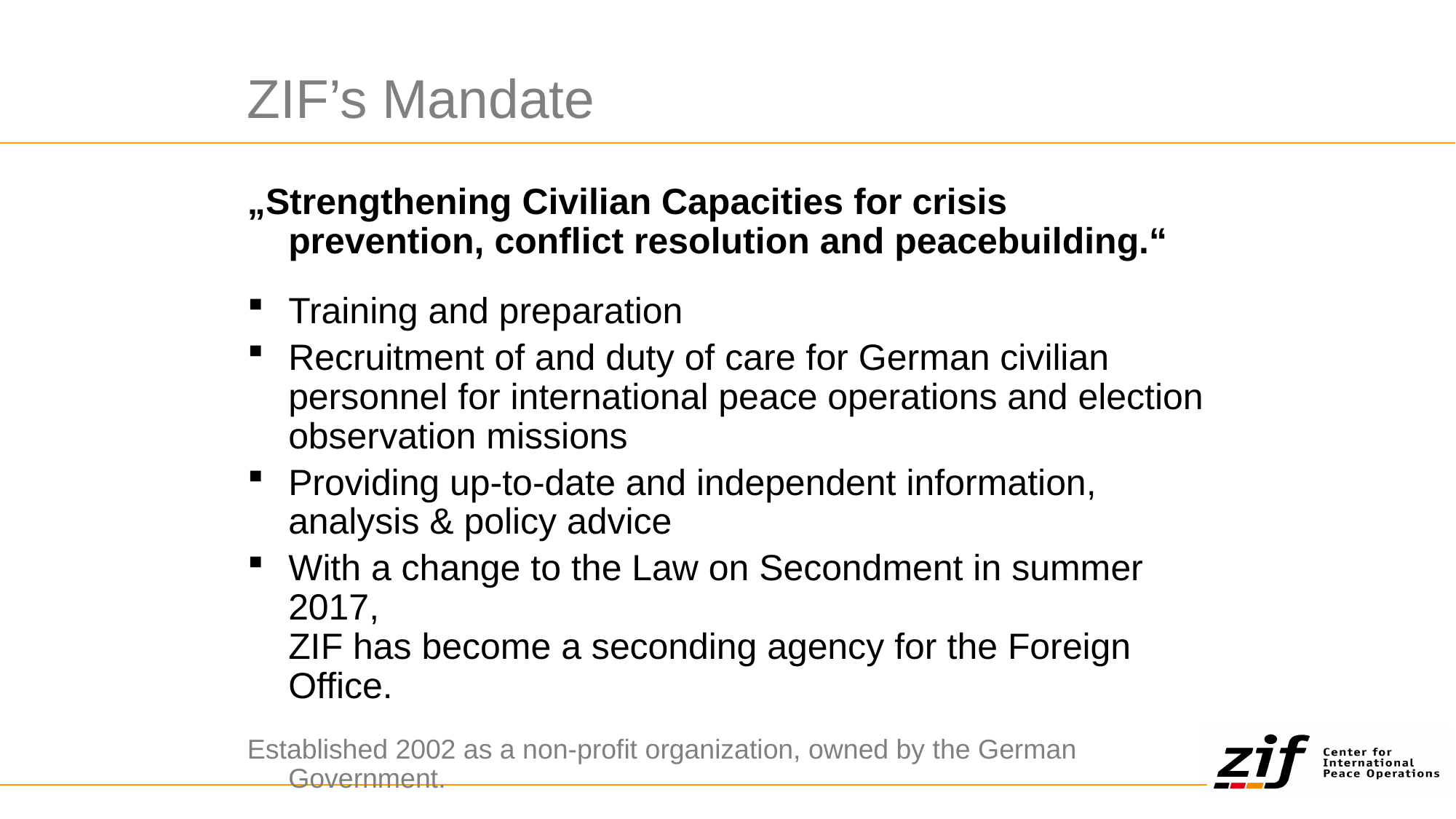

# ZIF’s Mandate
„Strengthening Civilian Capacities for crisis prevention, conflict resolution and peacebuilding.“

Training and preparation
Recruitment of and duty of care for German civilian personnel for international peace operations and election observation missions
Providing up-to-date and independent information, analysis & policy advice
With a change to the Law on Secondment in summer 2017,
ZIF has become a seconding agency for the Foreign Office.

Established 2002 as a non-profit organization, owned by the German Government.